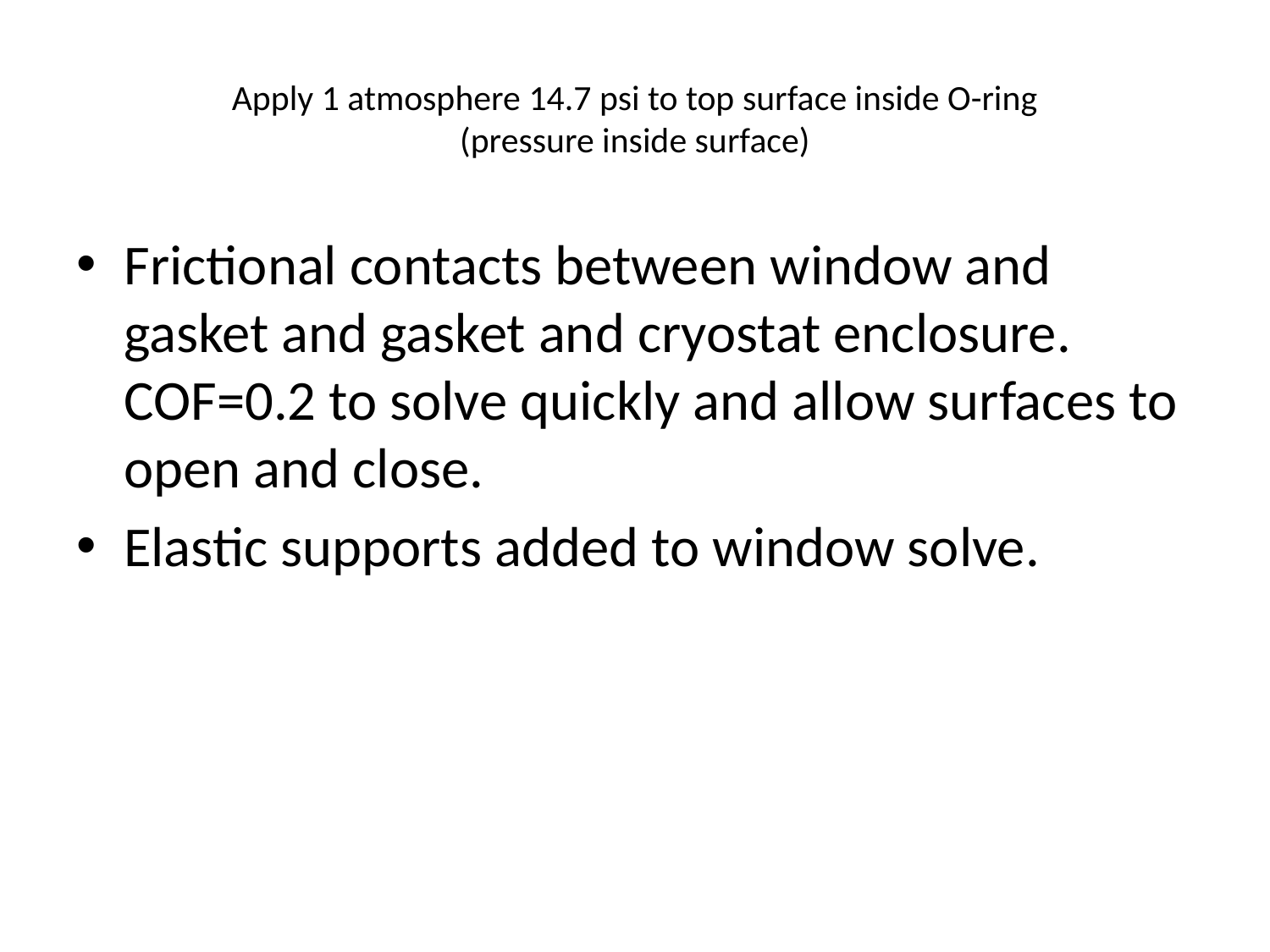

# Apply 1 atmosphere 14.7 psi to top surface inside O-ring (pressure inside surface)
Frictional contacts between window and gasket and gasket and cryostat enclosure. COF=0.2 to solve quickly and allow surfaces to open and close.
Elastic supports added to window solve.